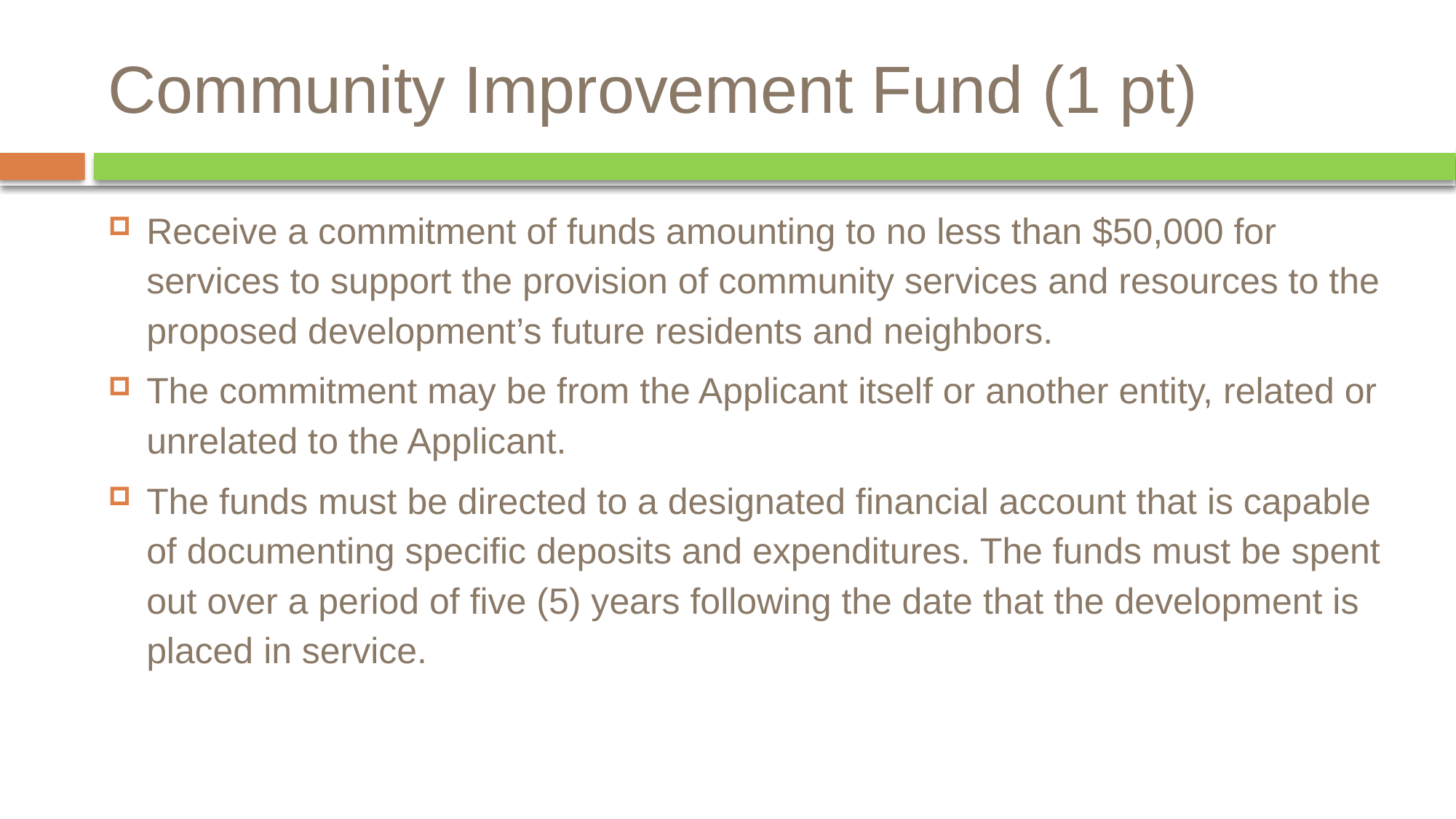

# Community Improvement Fund (1 pt)
Receive a commitment of funds amounting to no less than $50,000 for services to support the provision of community services and resources to the proposed development’s future residents and neighbors.
The commitment may be from the Applicant itself or another entity, related or unrelated to the Applicant.
The funds must be directed to a designated financial account that is capable of documenting specific deposits and expenditures. The funds must be spent out over a period of five (5) years following the date that the development is placed in service.